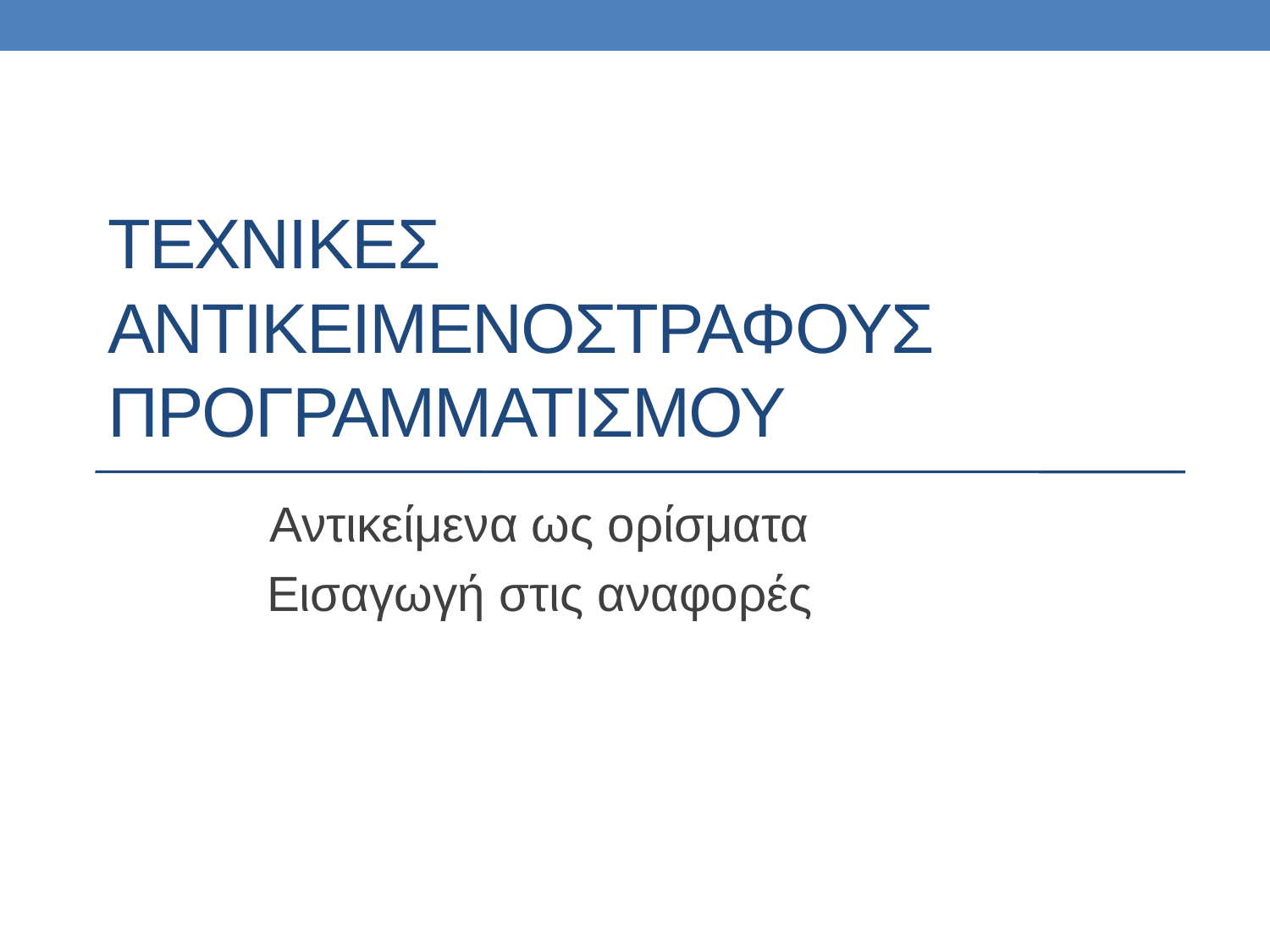

# ΤΕΧΝΙΚΕΣ Αντικειμενοστραφουσ προγραμματισμου
Αντικείμενα ως ορίσματα
Εισαγωγή στις αναφορές